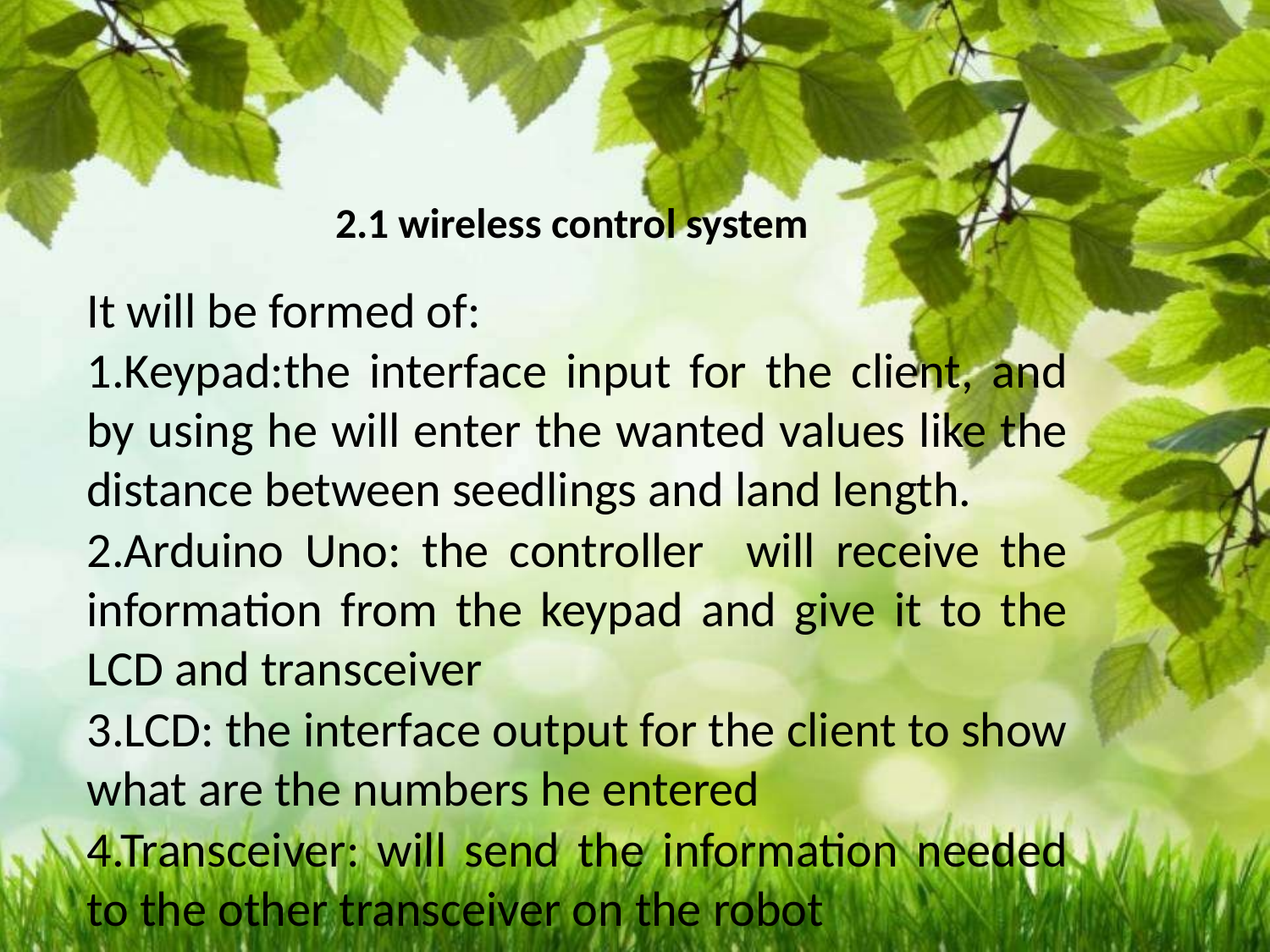

#
2.1 wireless control system

It will be formed of:
1.Keypad:the interface input for the client, and by using he will enter the wanted values like the distance between seedlings and land length.
2.Arduino Uno: the controller  will receive the information from the keypad and give it to the LCD and transceiver
3.LCD: the interface output for the client to show what are the numbers he entered
4.Transceiver: will send the information needed to the other transceiver on the robot